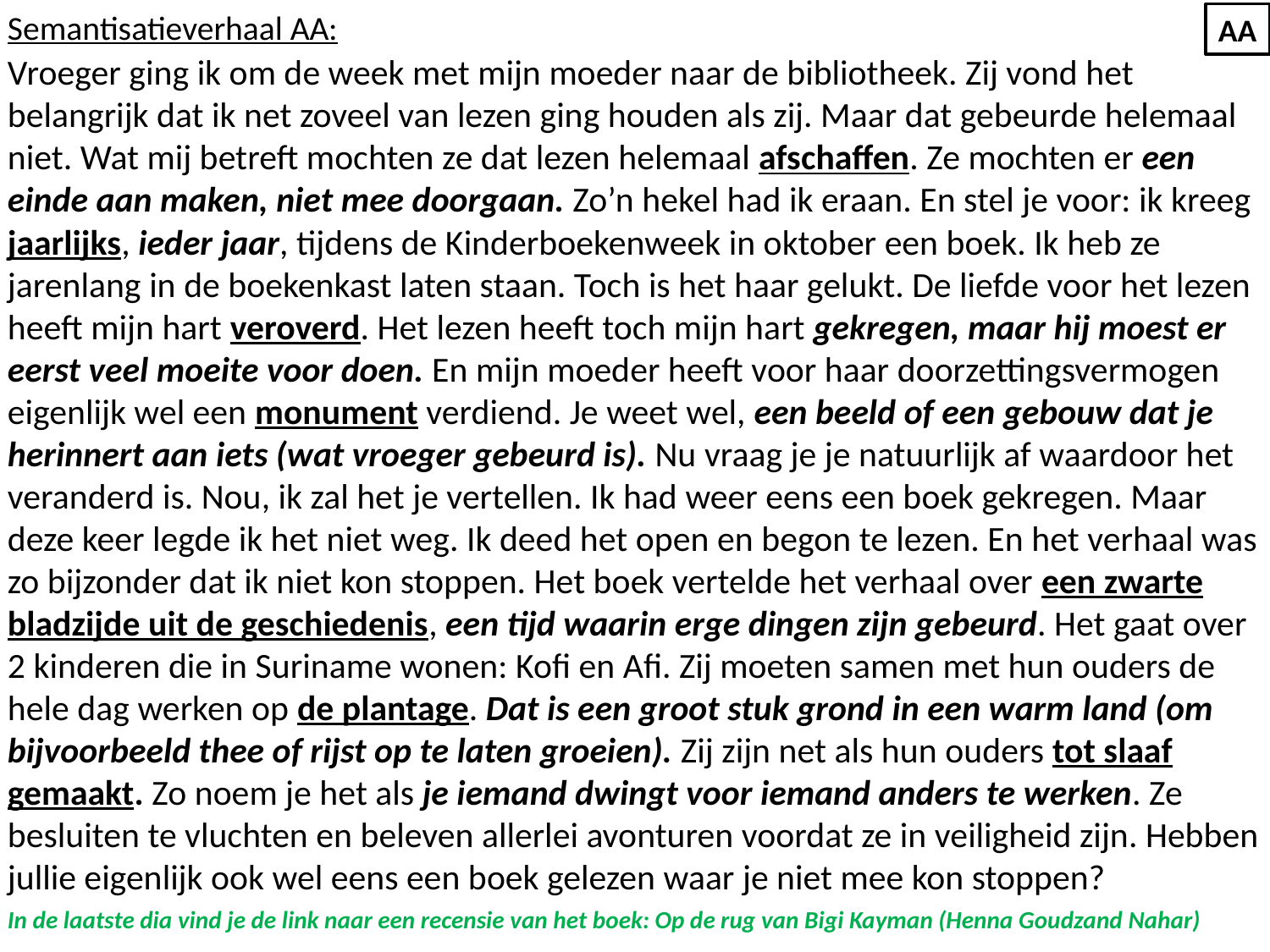

Semantisatieverhaal AA:
Vroeger ging ik om de week met mijn moeder naar de bibliotheek. Zij vond het belangrijk dat ik net zoveel van lezen ging houden als zij. Maar dat gebeurde helemaal niet. Wat mij betreft mochten ze dat lezen helemaal afschaffen. Ze mochten er een einde aan maken, niet mee doorgaan. Zo’n hekel had ik eraan. En stel je voor: ik kreeg jaarlijks, ieder jaar, tijdens de Kinderboekenweek in oktober een boek. Ik heb ze jarenlang in de boekenkast laten staan. Toch is het haar gelukt. De liefde voor het lezen heeft mijn hart veroverd. Het lezen heeft toch mijn hart gekregen, maar hij moest er eerst veel moeite voor doen. En mijn moeder heeft voor haar doorzettingsvermogen eigenlijk wel een monument verdiend. Je weet wel, een beeld of een gebouw dat je herinnert aan iets (wat vroeger gebeurd is). Nu vraag je je natuurlijk af waardoor het veranderd is. Nou, ik zal het je vertellen. Ik had weer eens een boek gekregen. Maar deze keer legde ik het niet weg. Ik deed het open en begon te lezen. En het verhaal was zo bijzonder dat ik niet kon stoppen. Het boek vertelde het verhaal over een zwarte bladzijde uit de geschiedenis, een tijd waarin erge dingen zijn gebeurd. Het gaat over 2 kinderen die in Suriname wonen: Kofi en Afi. Zij moeten samen met hun ouders de hele dag werken op de plantage. Dat is een groot stuk grond in een warm land (om bijvoorbeeld thee of rijst op te laten groeien). Zij zijn net als hun ouders tot slaaf gemaakt. Zo noem je het als je iemand dwingt voor iemand anders te werken. Ze besluiten te vluchten en beleven allerlei avonturen voordat ze in veiligheid zijn. Hebben jullie eigenlijk ook wel eens een boek gelezen waar je niet mee kon stoppen?
In de laatste dia vind je de link naar een recensie van het boek: Op de rug van Bigi Kayman (Henna Goudzand Nahar)
AA